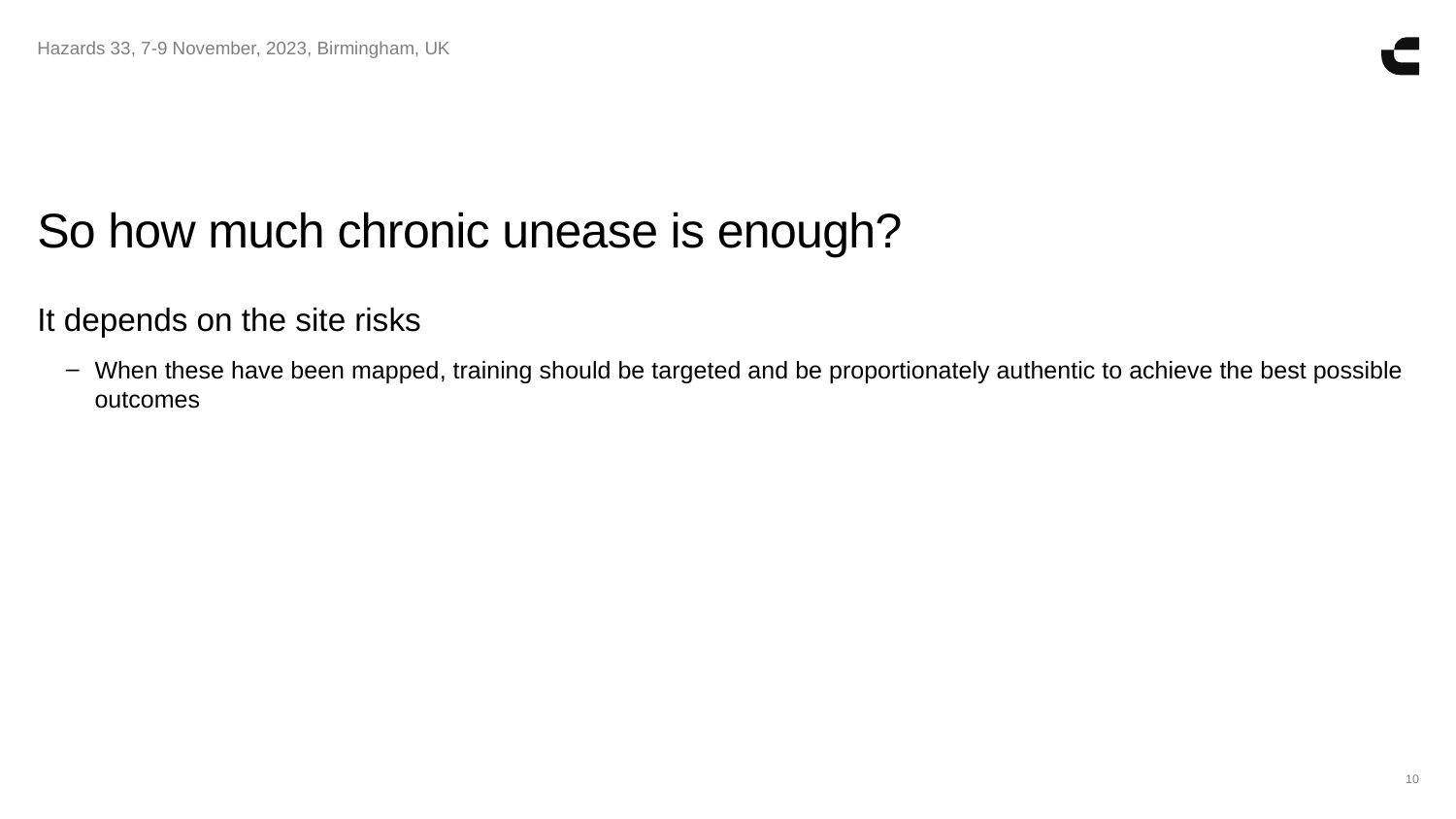

Hazards 33, 7-9 November, 2023, Birmingham, UK

# So how much chronic unease is enough?
It depends on the site risks
When these have been mapped, training should be targeted and be proportionately authentic to achieve the best possible outcomes

10